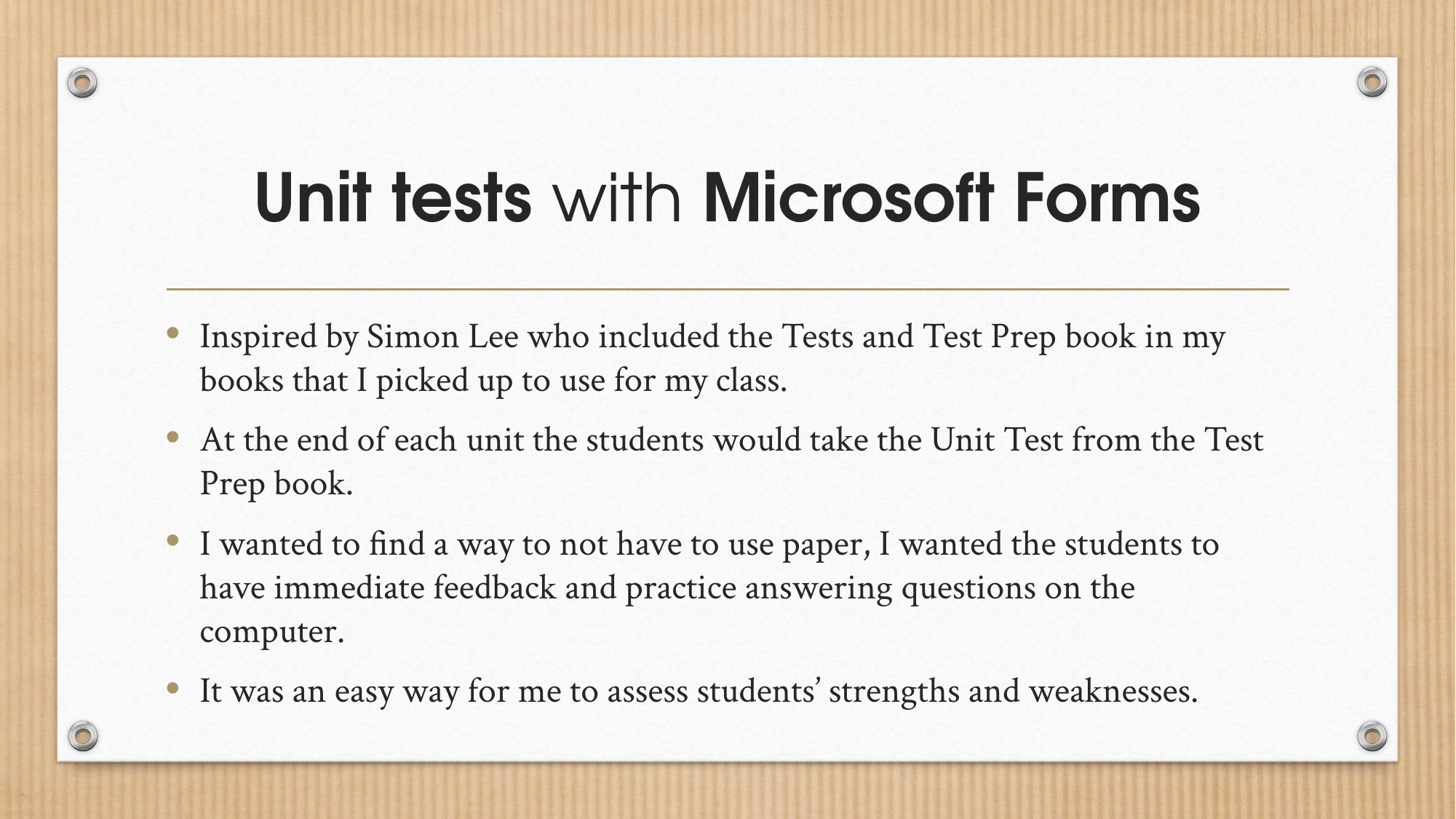

# Unit tests with Microsoft Forms
Inspired by Simon Lee who included the Tests and Test Prep book in my books that I picked up to use for my class.
At the end of each unit the students would take the Unit Test from the Test Prep book.
I wanted to find a way to not have to use paper, I wanted the students to have immediate feedback and practice answering questions on the computer.
It was an easy way for me to assess students’ strengths and weaknesses.